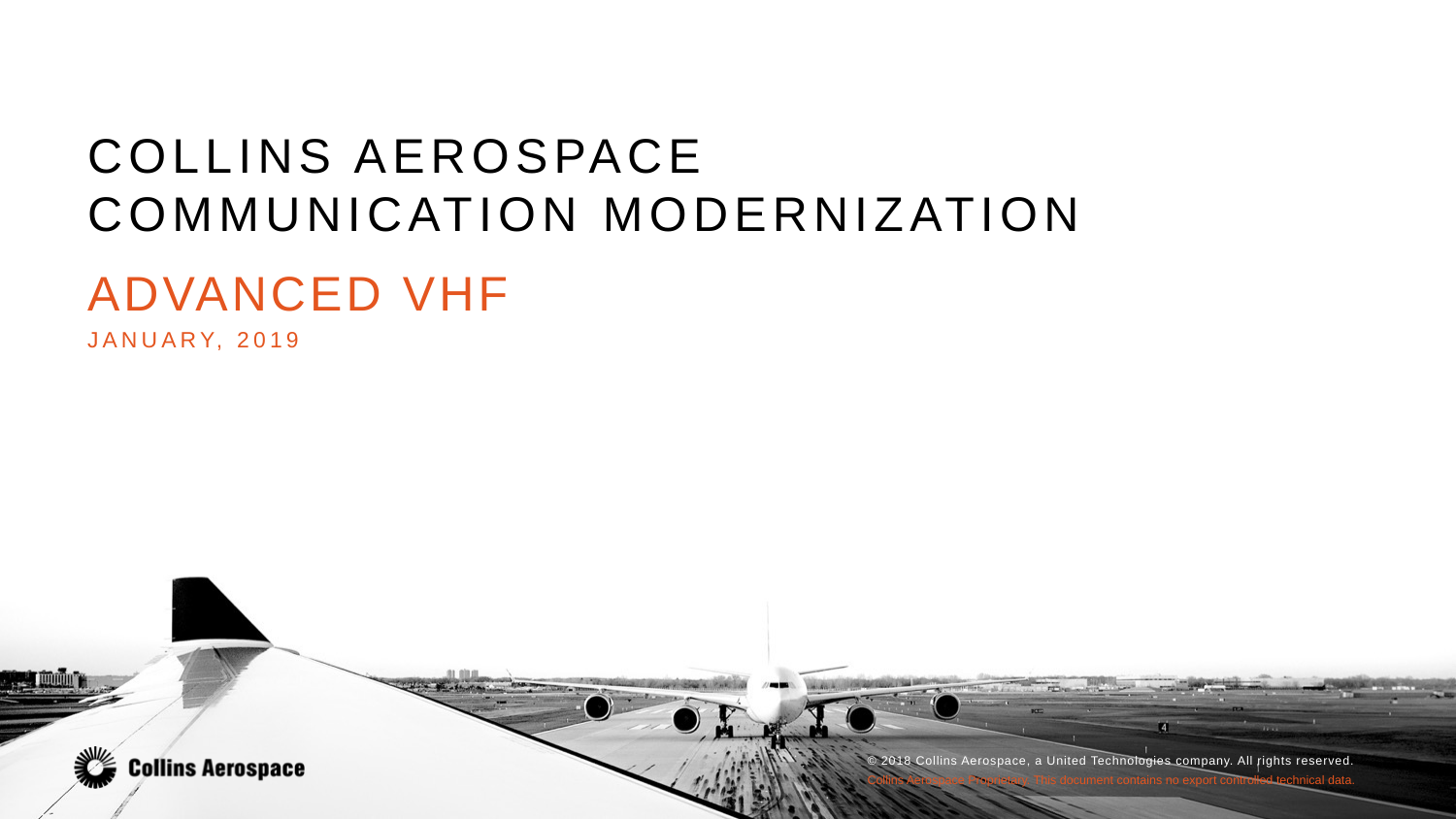

# COLLINS AEROSPACE Communication Modernization
Advanced VHF
January, 2019
Collins Aerospace Proprietary. This document contains no export controlled technical data.